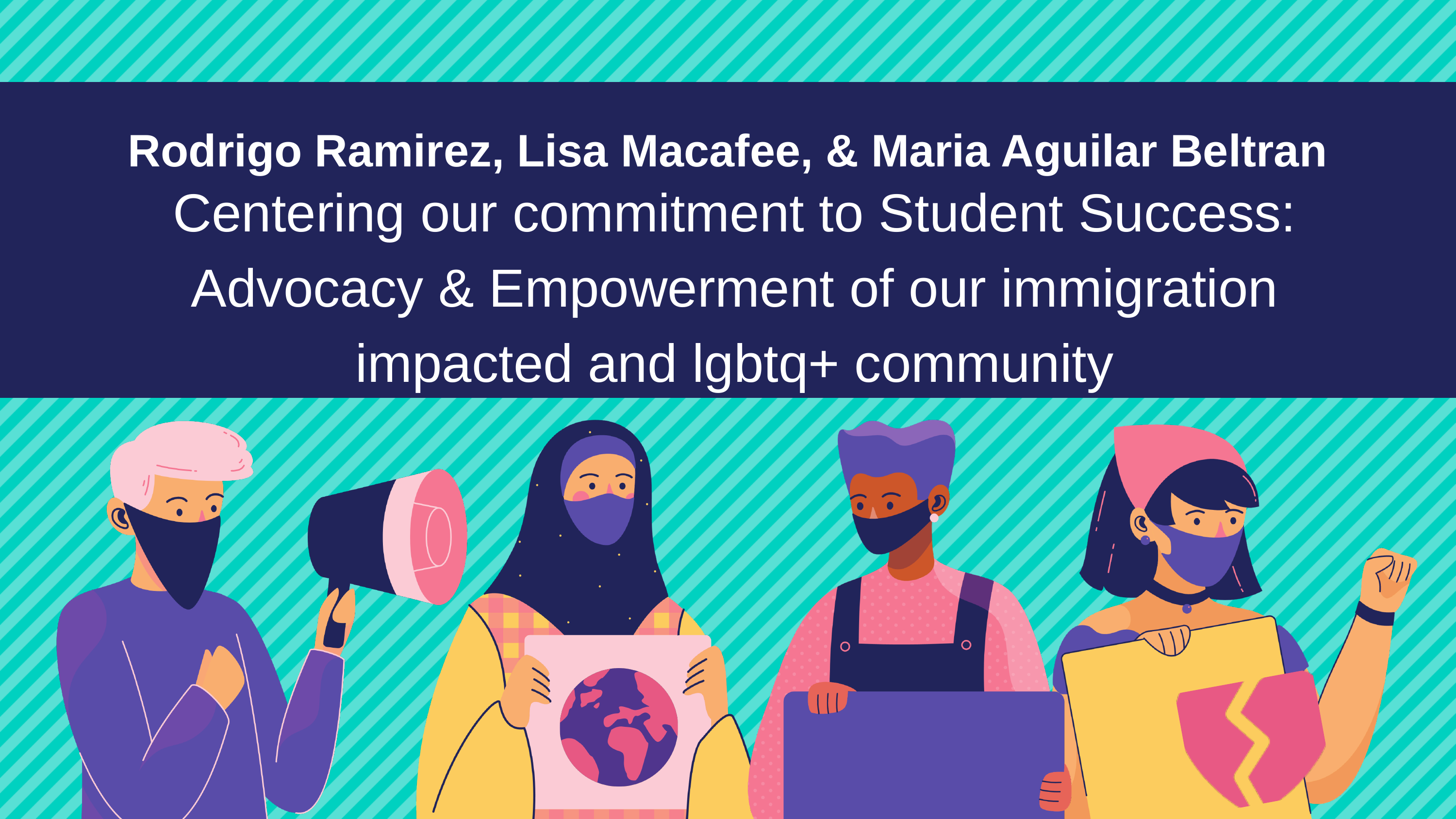

Rodrigo Ramirez, Lisa Macafee, & Maria Aguilar Beltran
Centering our commitment to Student Success: Advocacy & Empowerment of our immigration impacted and lgbtq+ community